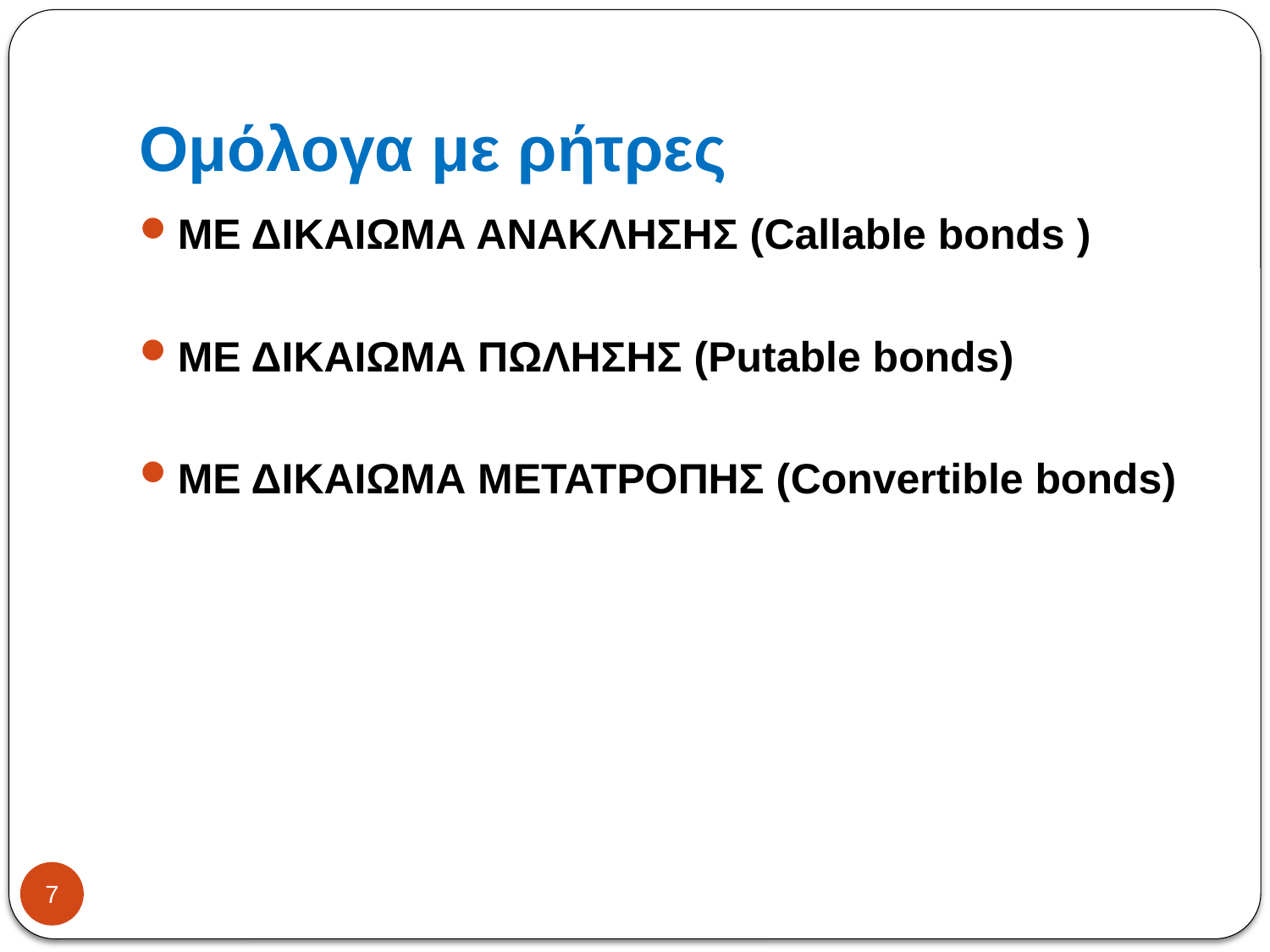

# Ομόλογα με ρήτρες
ΜΕ ΔΙΚΑΙΩΜΑ ΑΝΑΚΛΗΣΗΣ (Callable bonds )

ΜΕ ΔΙΚΑΙΩΜΑ ΠΩΛΗΣΗΣ (Putable bonds)

ΜΕ ΔΙΚΑΙΩΜΑ ΜΕΤΑΤΡΟΠΗΣ (Convertible bonds)
7